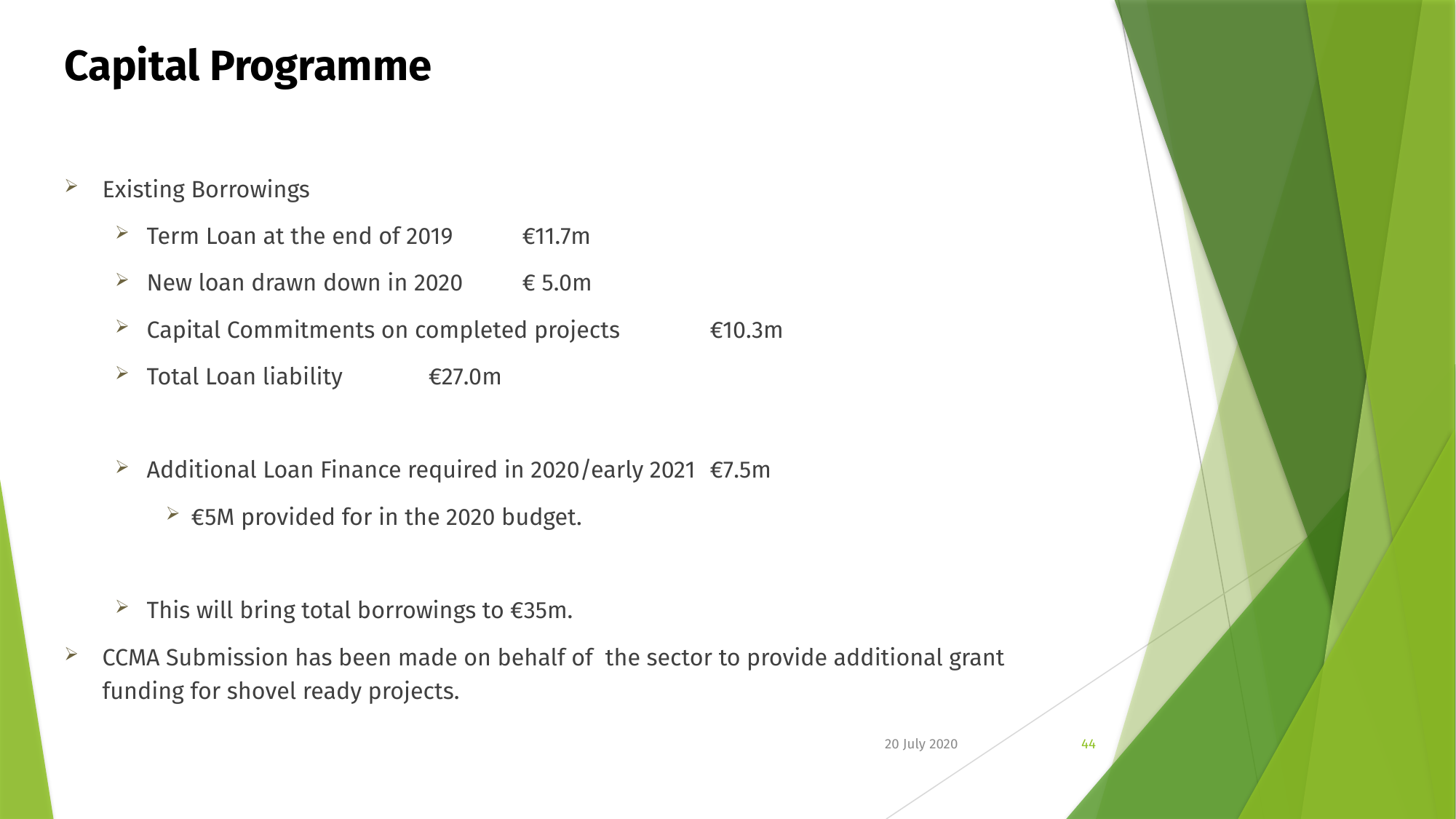

# Capital Programme
Existing Borrowings
Term Loan at the end of 2019 				€11.7m
New loan drawn down in 2020				€ 5.0m
Capital Commitments on completed projects 		€10.3m
Total Loan liability					€27.0m

Additional Loan Finance required in 2020/early 2021	€7.5m
€5M provided for in the 2020 budget.

This will bring total borrowings to €35m.
CCMA Submission has been made on behalf of  the sector to provide additional grant funding for shovel ready projects.

20 July 2020
44